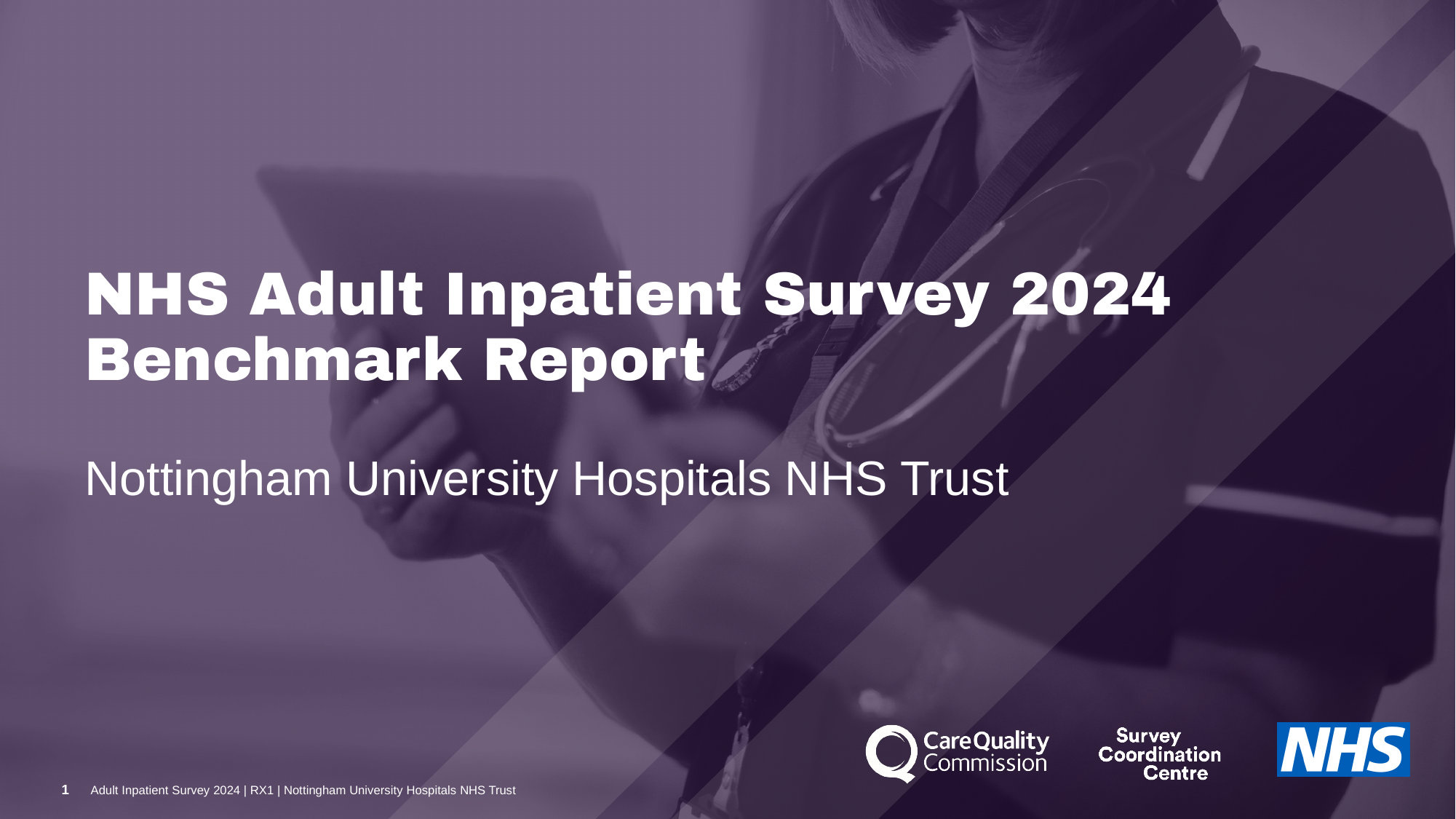

NHS Adult Inpatient Survey 2024
Benchmark Report
# Nottingham University Hospitals NHS Trust
1